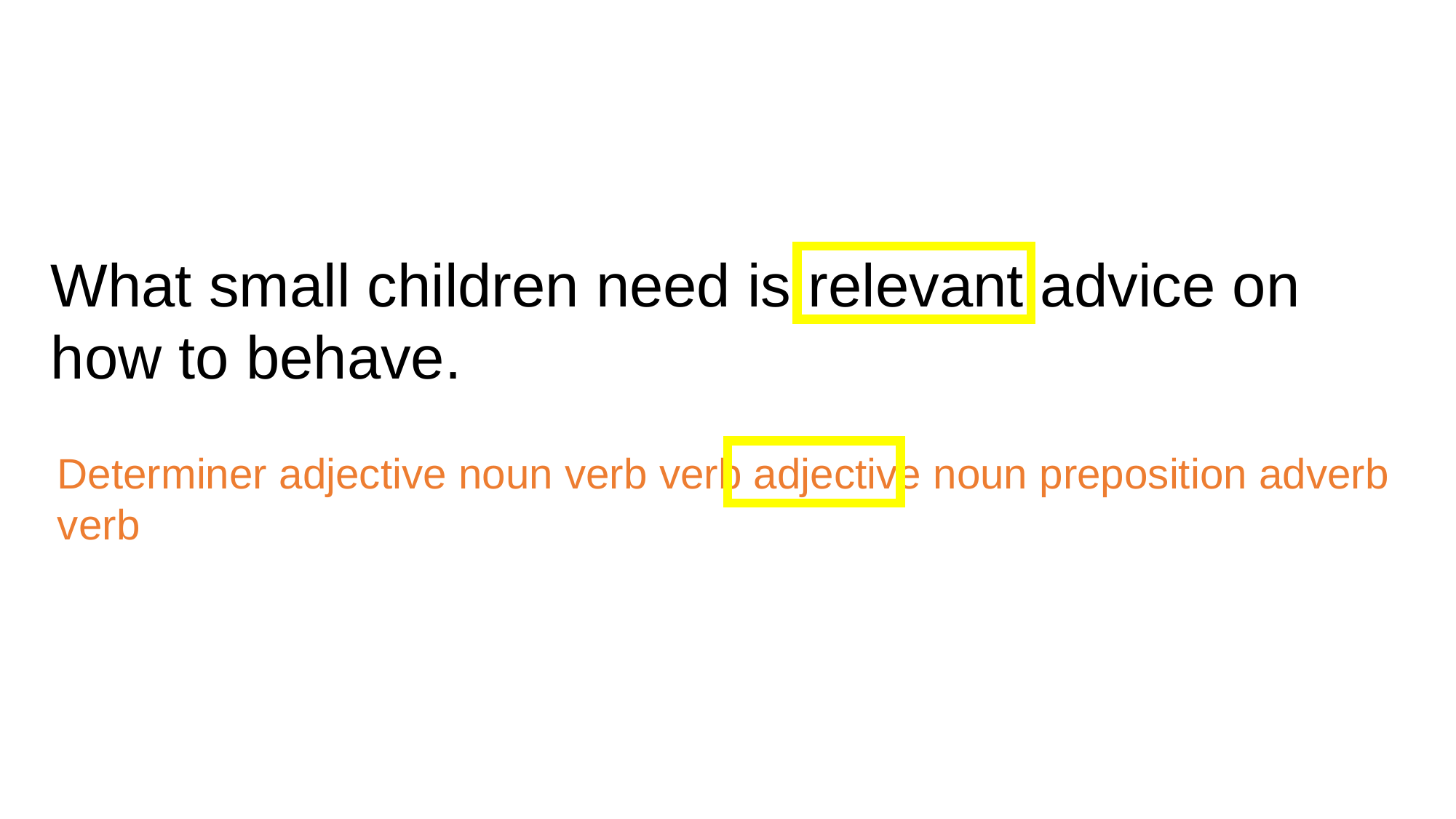

What small children need is relevant advice on how to behave.

Determiner adjective noun verb verb adjective noun preposition adverb verb